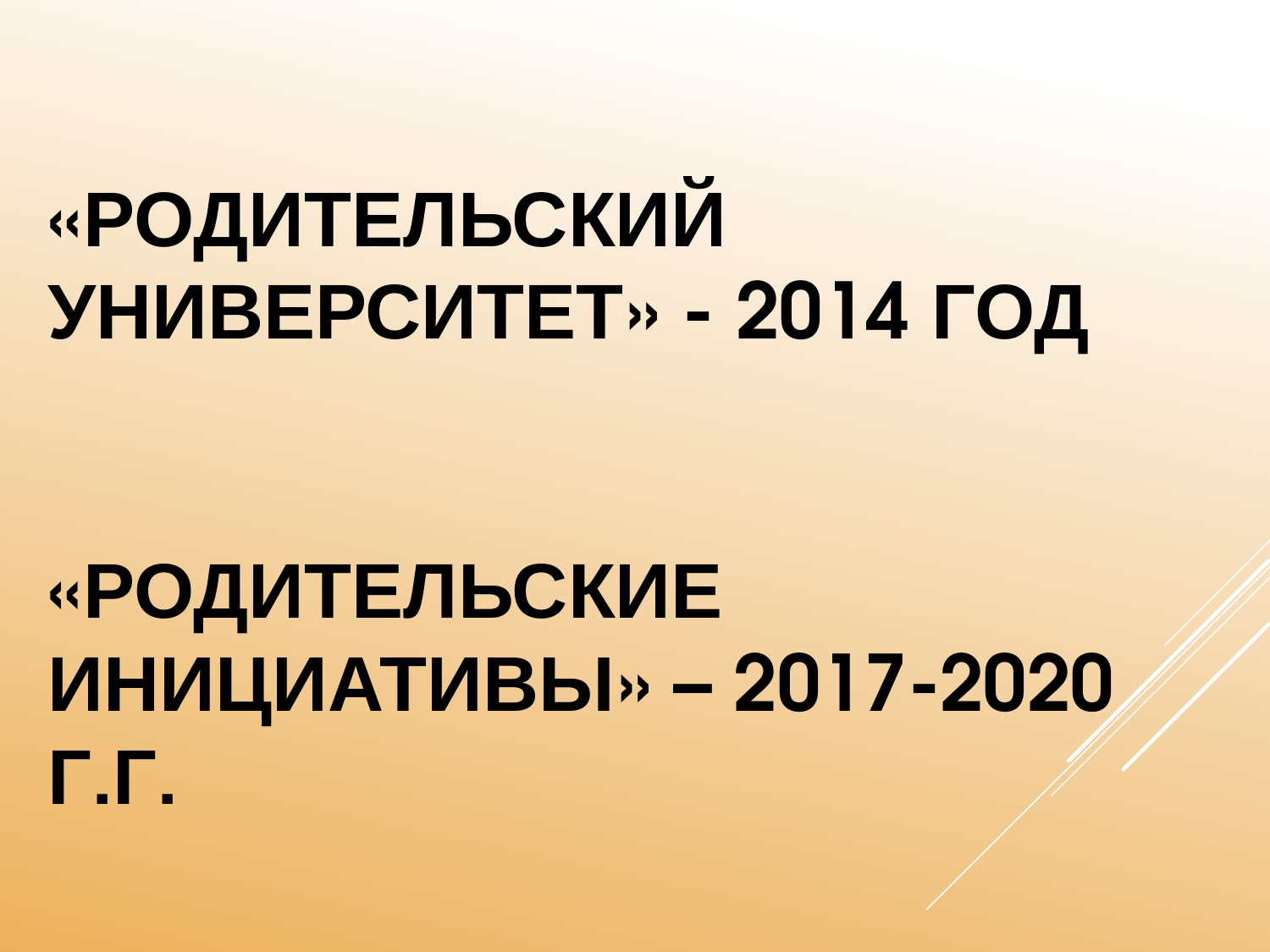

# «Родительский университет» - 2014 год «Родительские инициативы» – 2017-2020  г.г.